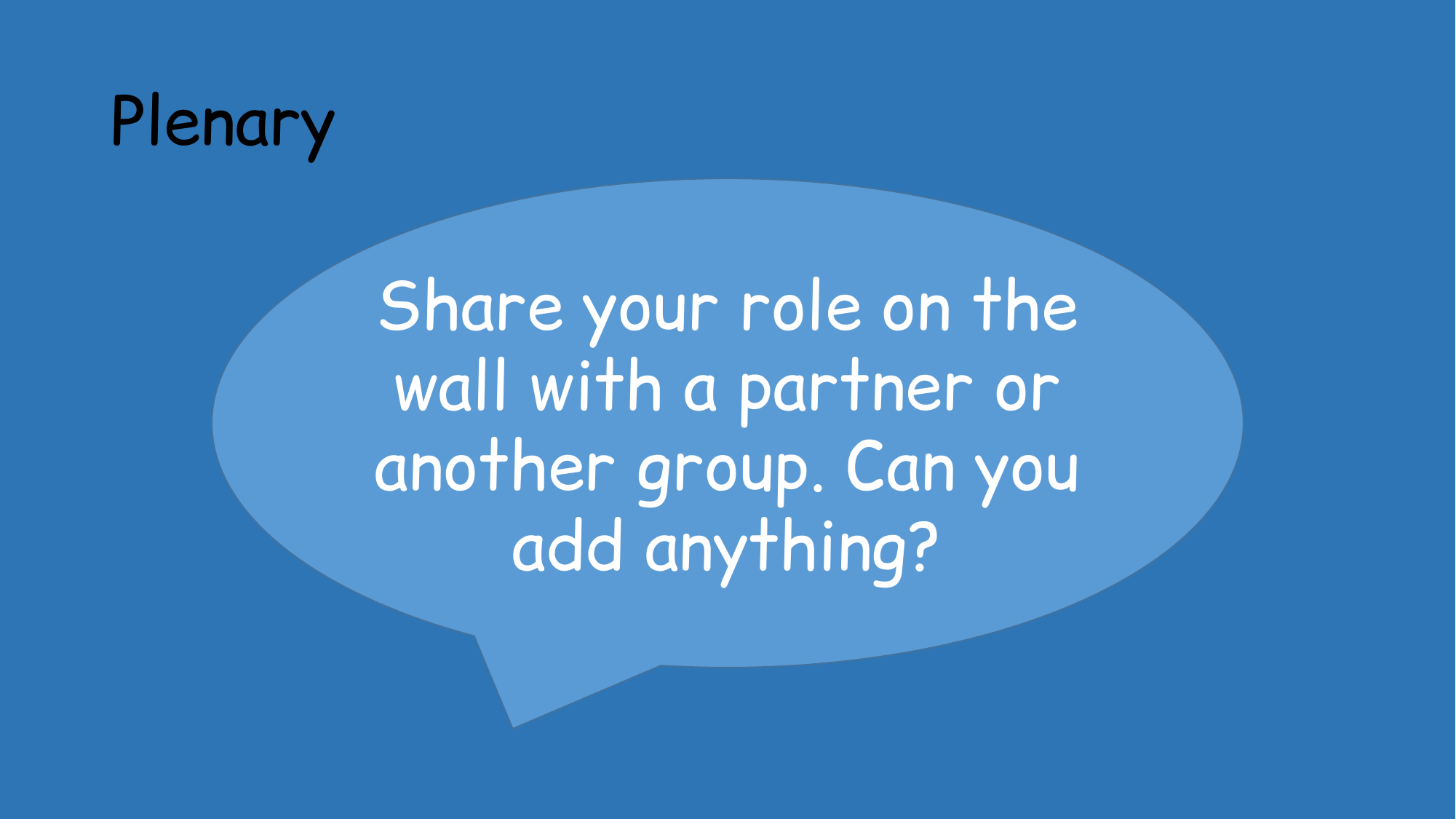

# Plenary
Share your role on the wall with a partner or another group. Can you add anything?